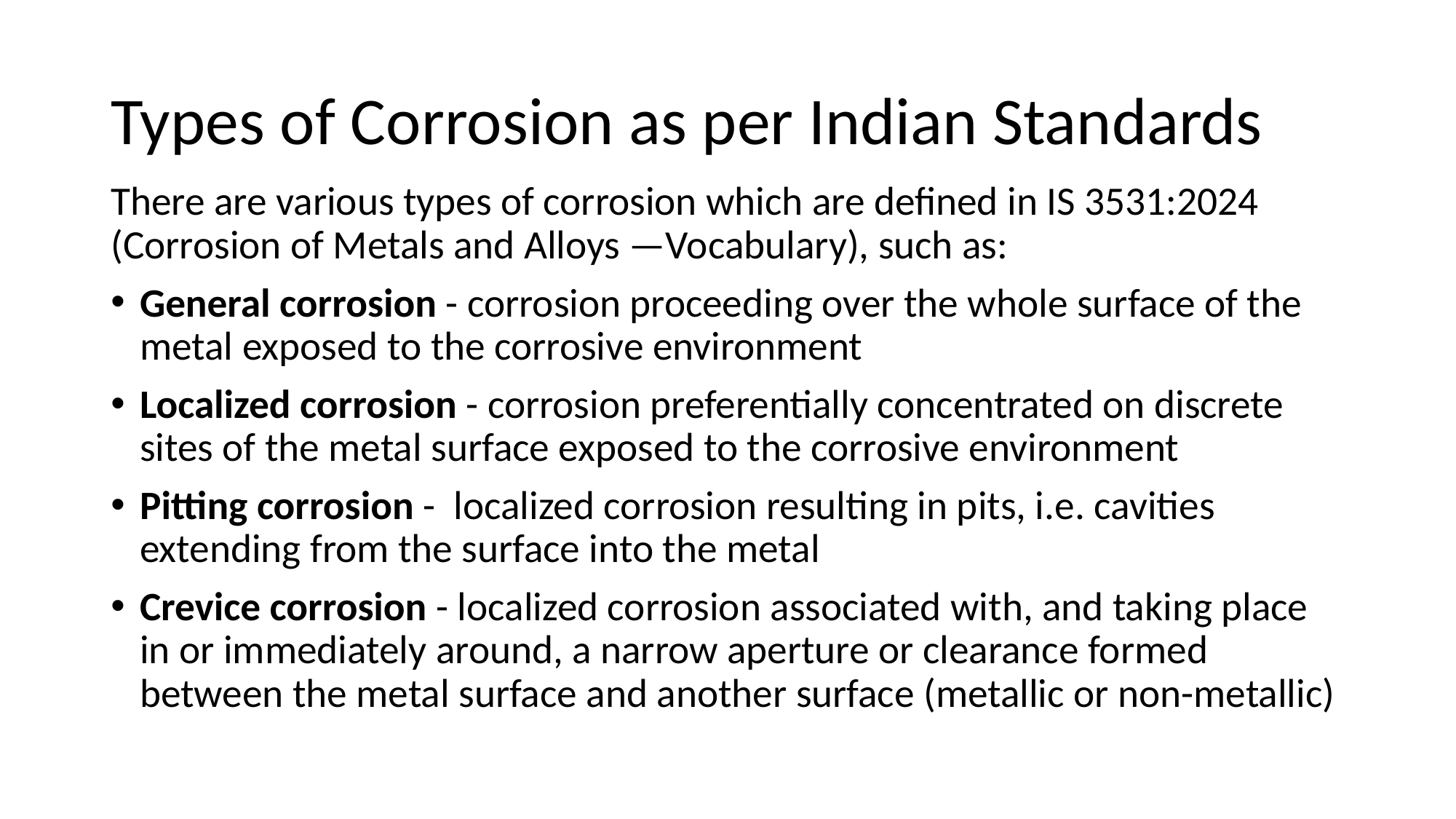

# Types of Corrosion as per Indian Standards
There are various types of corrosion which are defined in IS 3531:2024 (Corrosion of Metals and Alloys —Vocabulary), such as:
General corrosion - corrosion proceeding over the whole surface of the metal exposed to the corrosive environment
Localized corrosion - corrosion preferentially concentrated on discrete sites of the metal surface exposed to the corrosive environment
Pitting corrosion -  localized corrosion resulting in pits, i.e. cavities extending from the surface into the metal
Crevice corrosion - localized corrosion associated with, and taking place in or immediately around, a narrow aperture or clearance formed between the metal surface and another surface (metallic or non-metallic)